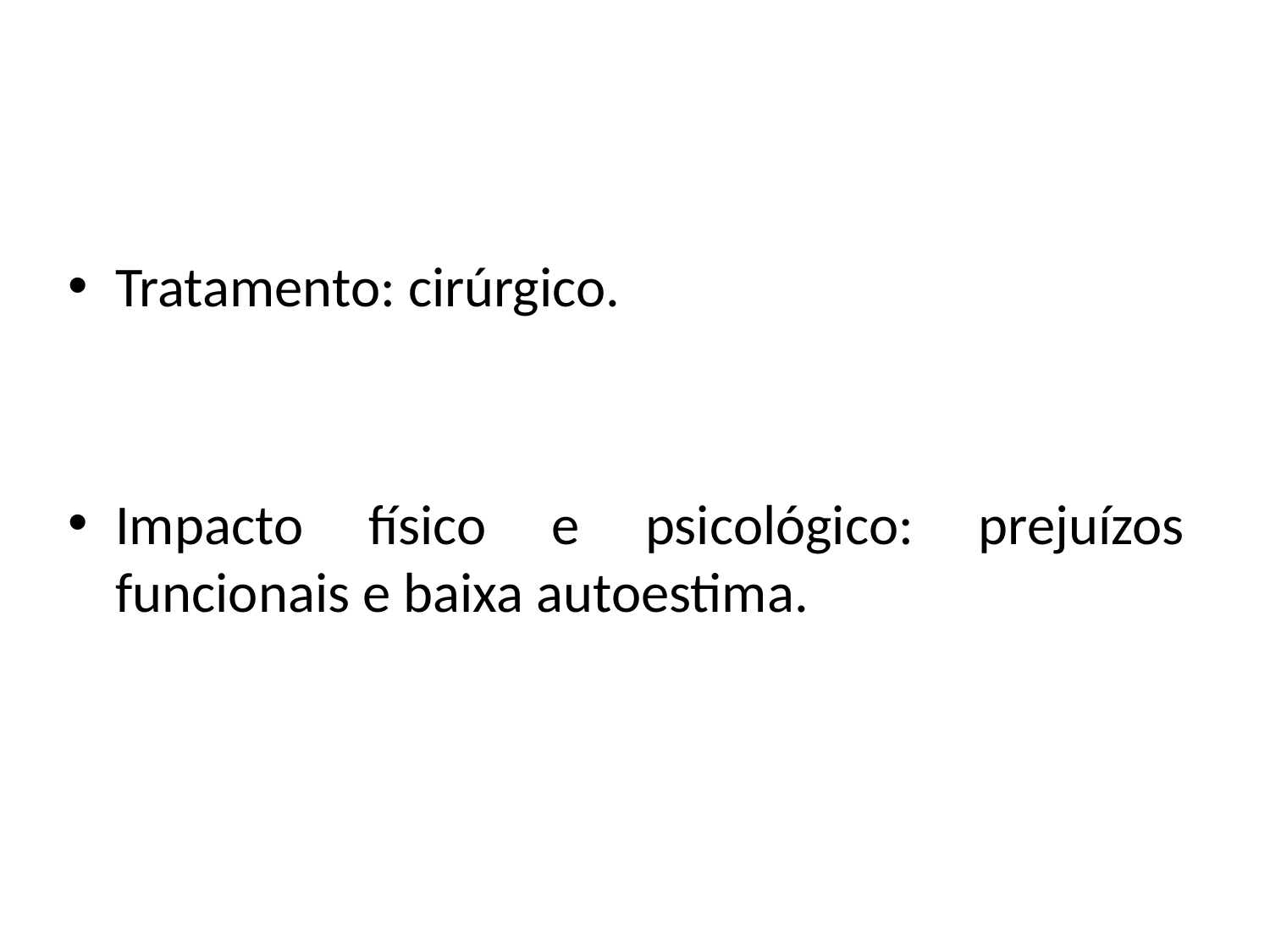

Tratamento: cirúrgico.

Impacto físico e psicológico: prejuízos funcionais e baixa autoestima.